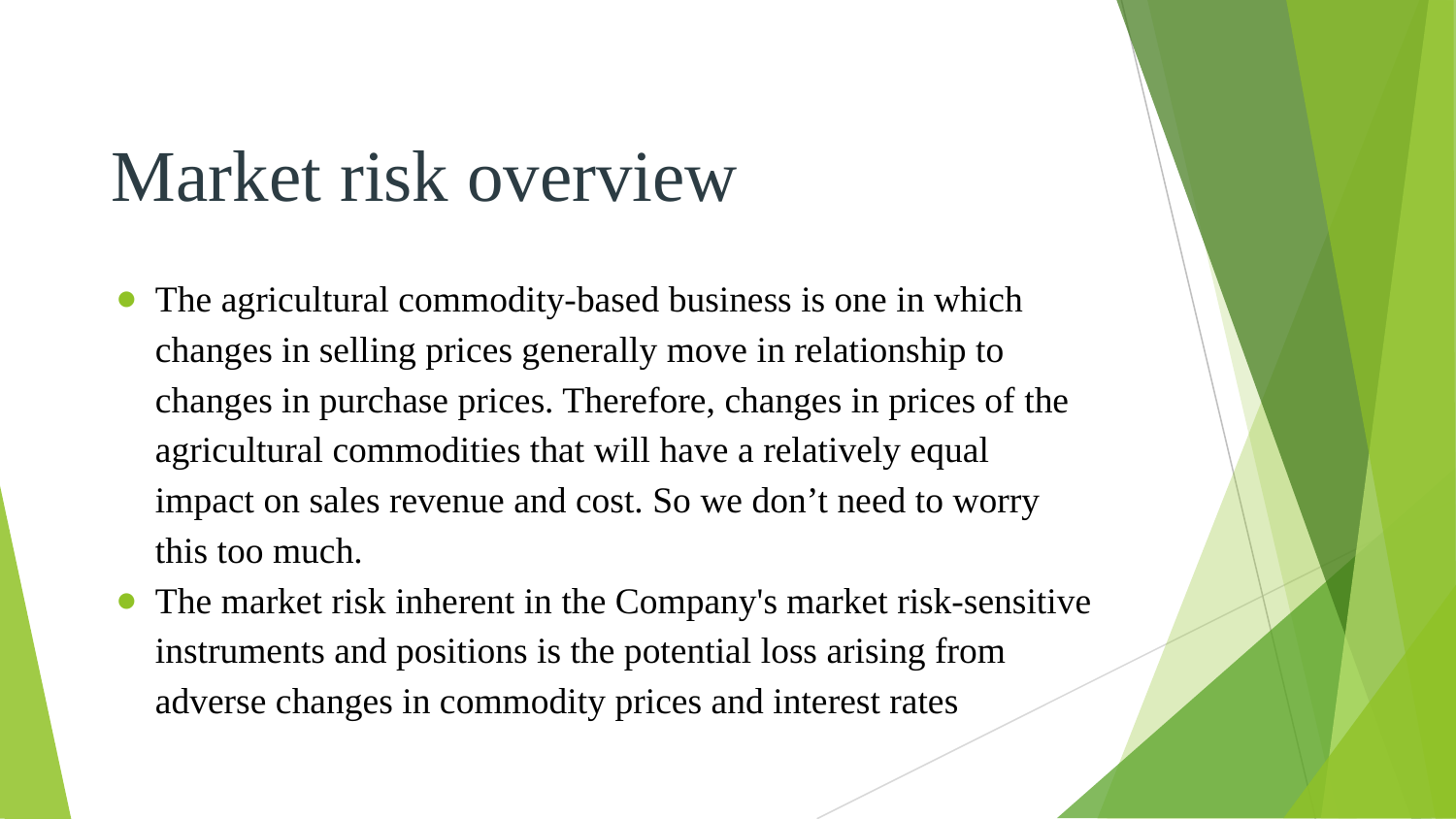

# Market risk overview

The agricultural commodity-based business is one in which changes in selling prices generally move in relationship to changes in purchase prices. Therefore, changes in prices of the agricultural commodities that will have a relatively equal impact on sales revenue and cost. So we don’t need to worry this too much.
The market risk inherent in the Company's market risk-sensitive instruments and positions is the potential loss arising from adverse changes in commodity prices and interest rates